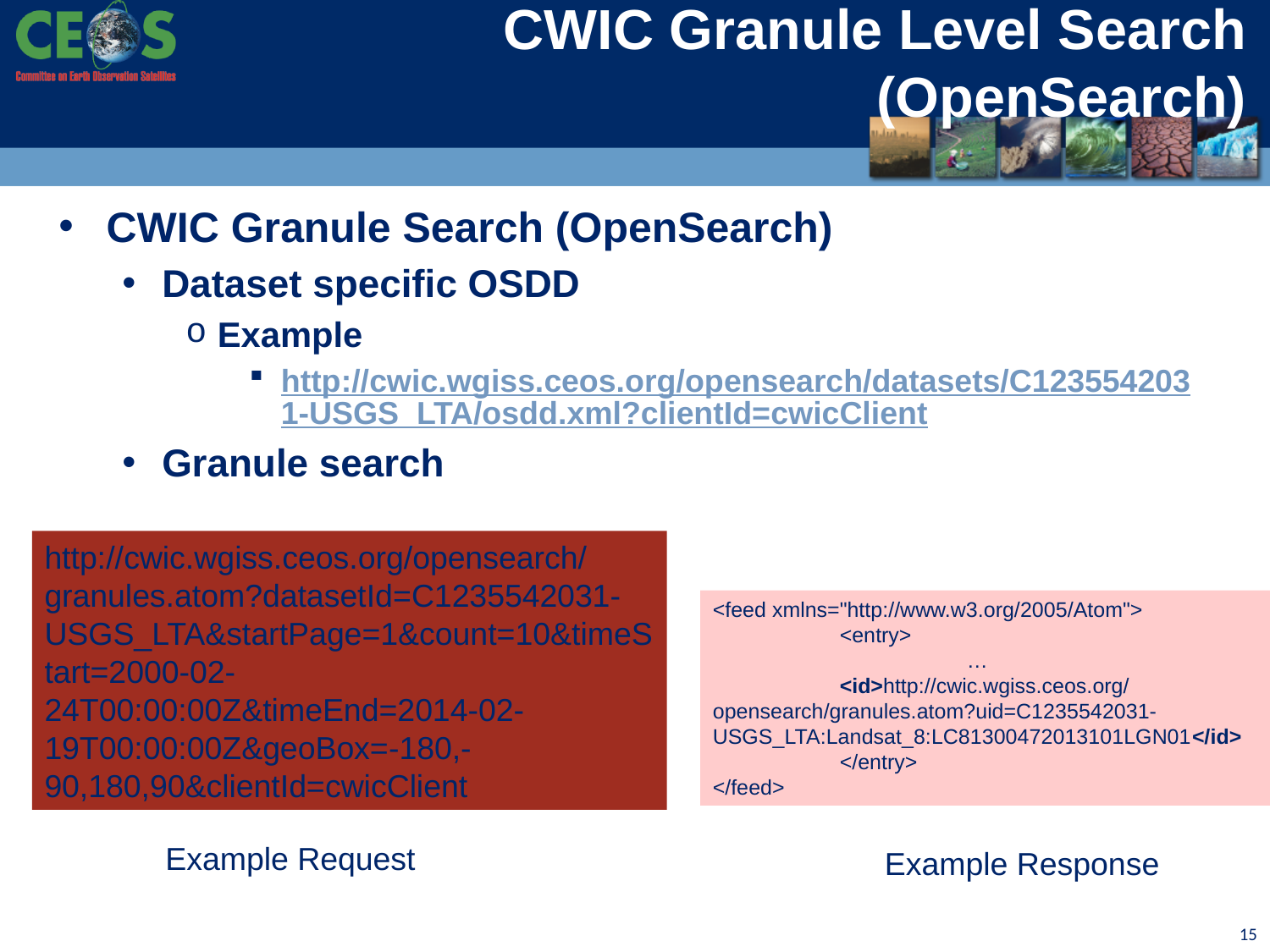

# CWIC Granule Level Search (OpenSearch)
CWIC Granule Search (OpenSearch)
Dataset specific OSDD
Example
http://cwic.wgiss.ceos.org/opensearch/datasets/C1235542031-USGS_LTA/osdd.xml?clientId=cwicClient
Granule search
http://cwic.wgiss.ceos.org/opensearch/granules.atom?datasetId=C1235542031-USGS_LTA&startPage=1&count=10&timeStart=2000-02-24T00:00:00Z&timeEnd=2014-02-19T00:00:00Z&geoBox=-180,-90,180,90&clientId=cwicClient
<feed xmlns="http://www.w3.org/2005/Atom">
	<entry>
		…
	<id>http://cwic.wgiss.ceos.org/opensearch/granules.atom?uid=C1235542031-USGS_LTA:Landsat_8:LC81300472013101LGN01</id>
	</entry>
</feed>
Example Request
Example Response
15